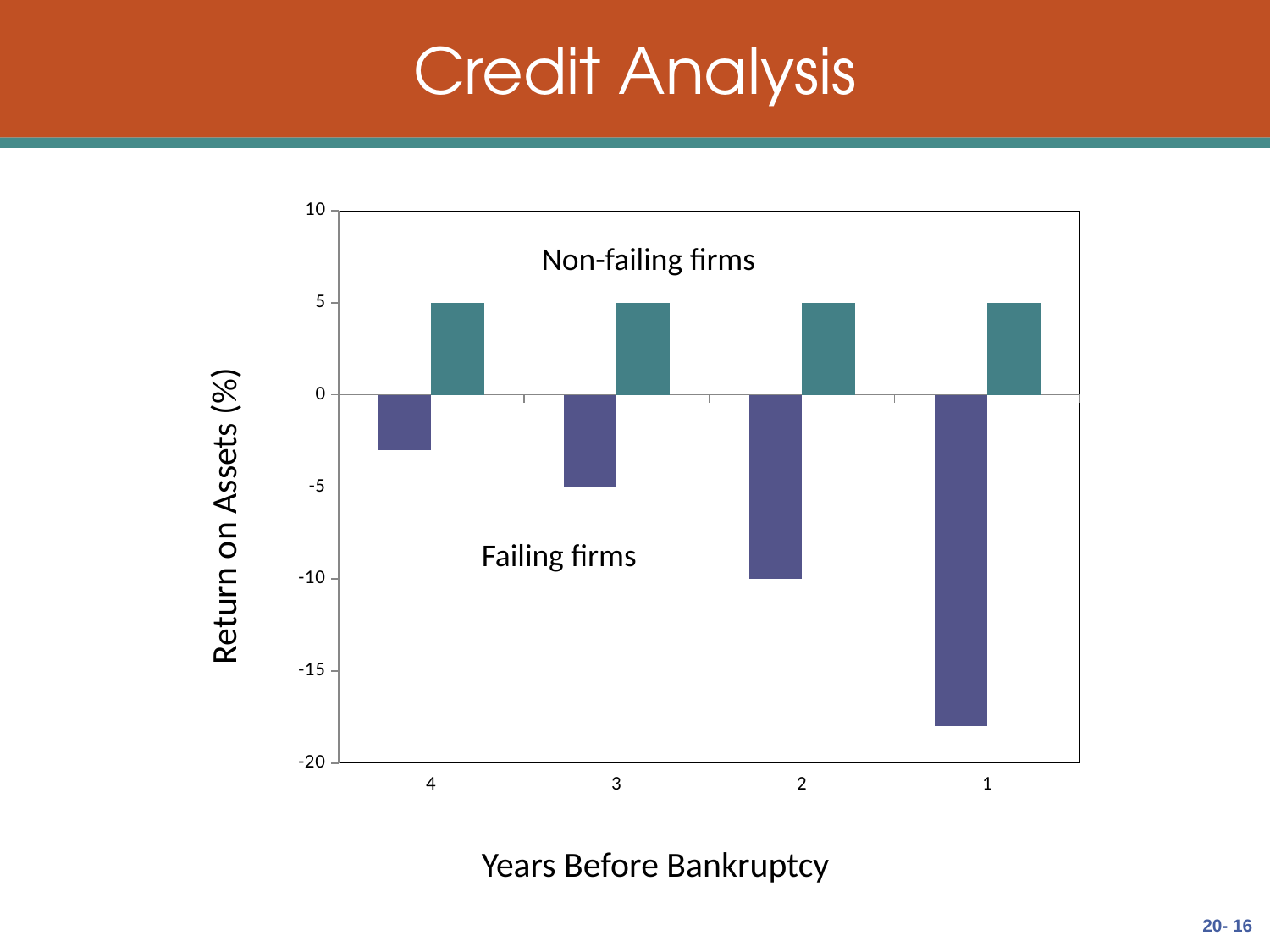

# Credit Analysis

### Chart

| Category | Failing Firms | Non-failinf Firms |
|---|---|---|
| 4 | -3.0 | 5.0 |
| 3 | -5.0 | 5.0 |
| 2 | -10.0 | 5.0 |
| 1 | -18.0 | 5.0 |
Non-failing firms
Return on Assets (%)
Failing firms
Years Before Bankruptcy